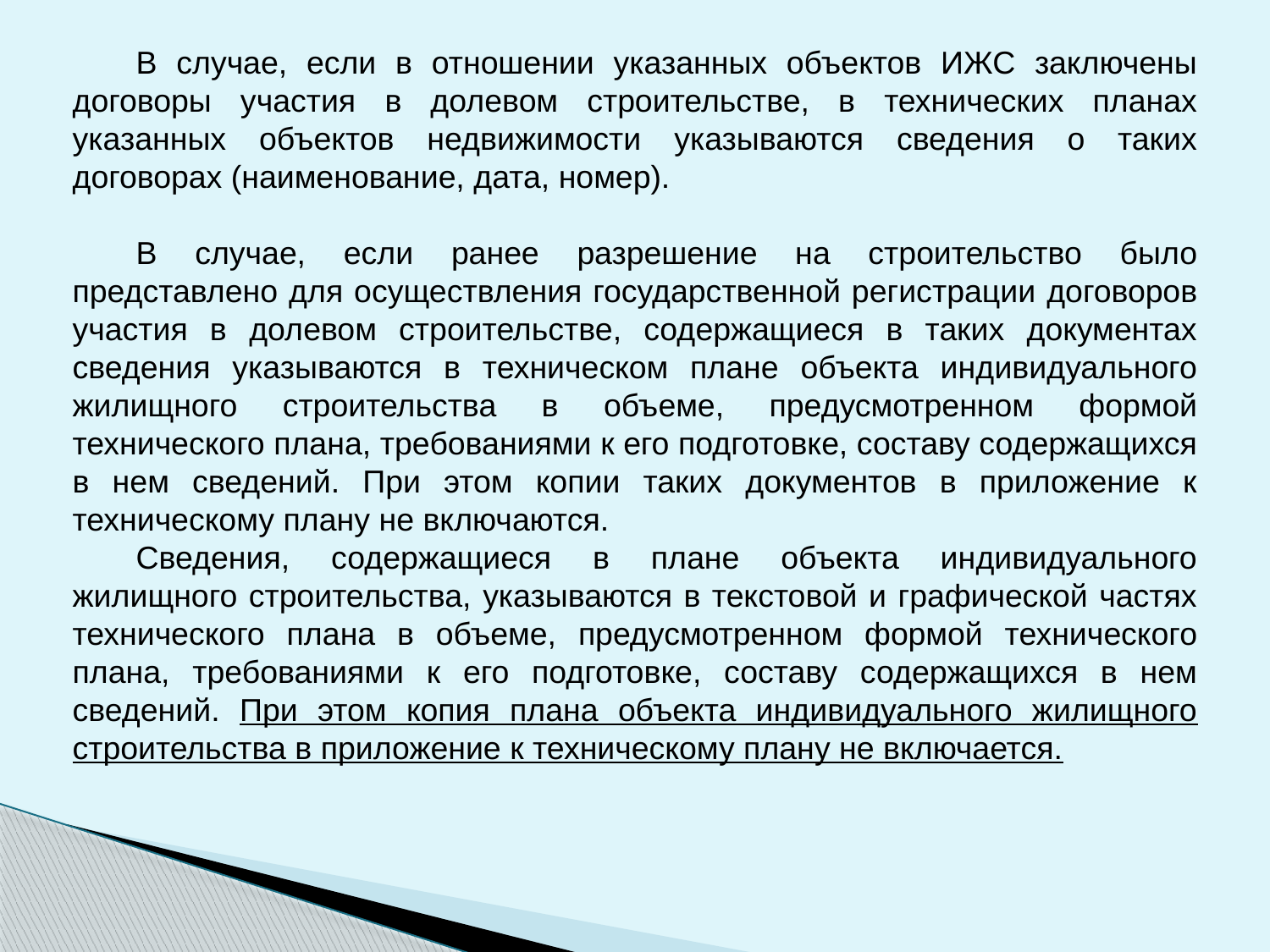

В случае, если в отношении указанных объектов ИЖС заключены договоры участия в долевом строительстве, в технических планах указанных объектов недвижимости указываются сведения о таких договорах (наименование, дата, номер).

В случае, если ранее разрешение на строительство было представлено для осуществления государственной регистрации договоров участия в долевом строительстве, содержащиеся в таких документах сведения указываются в техническом плане объекта индивидуального жилищного строительства в объеме, предусмотренном формой технического плана, требованиями к его подготовке, составу содержащихся в нем сведений. При этом копии таких документов в приложение к техническому плану не включаются.
Сведения, содержащиеся в плане объекта индивидуального жилищного строительства, указываются в текстовой и графической частях технического плана в объеме, предусмотренном формой технического плана, требованиями к его подготовке, составу содержащихся в нем сведений. При этом копия плана объекта индивидуального жилищного строительства в приложение к техническому плану не включается.